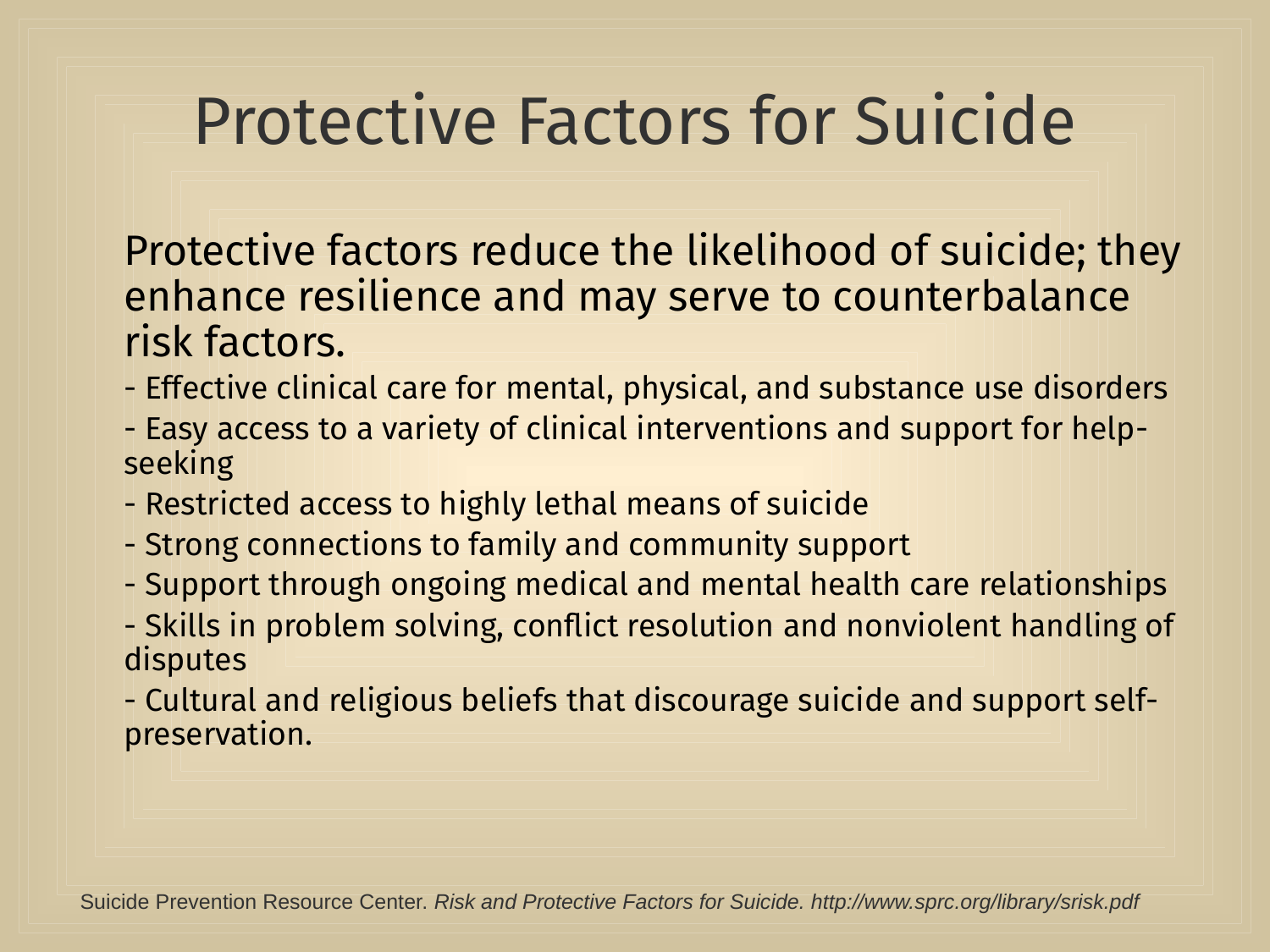

# Protective Factors for Suicide
	Protective factors reduce the likelihood of suicide; they enhance resilience and may serve to counterbalance risk factors.
	- Effective clinical care for mental, physical, and substance use disorders
	- Easy access to a variety of clinical interventions and support for help-seeking
	- Restricted access to highly lethal means of suicide
	- Strong connections to family and community support
	- Support through ongoing medical and mental health care relationships
	- Skills in problem solving, conflict resolution and nonviolent handling of disputes
	- Cultural and religious beliefs that discourage suicide and support self-preservation.

Suicide Prevention Resource Center. Risk and Protective Factors for Suicide. http://www.sprc.org/library/srisk.pdf